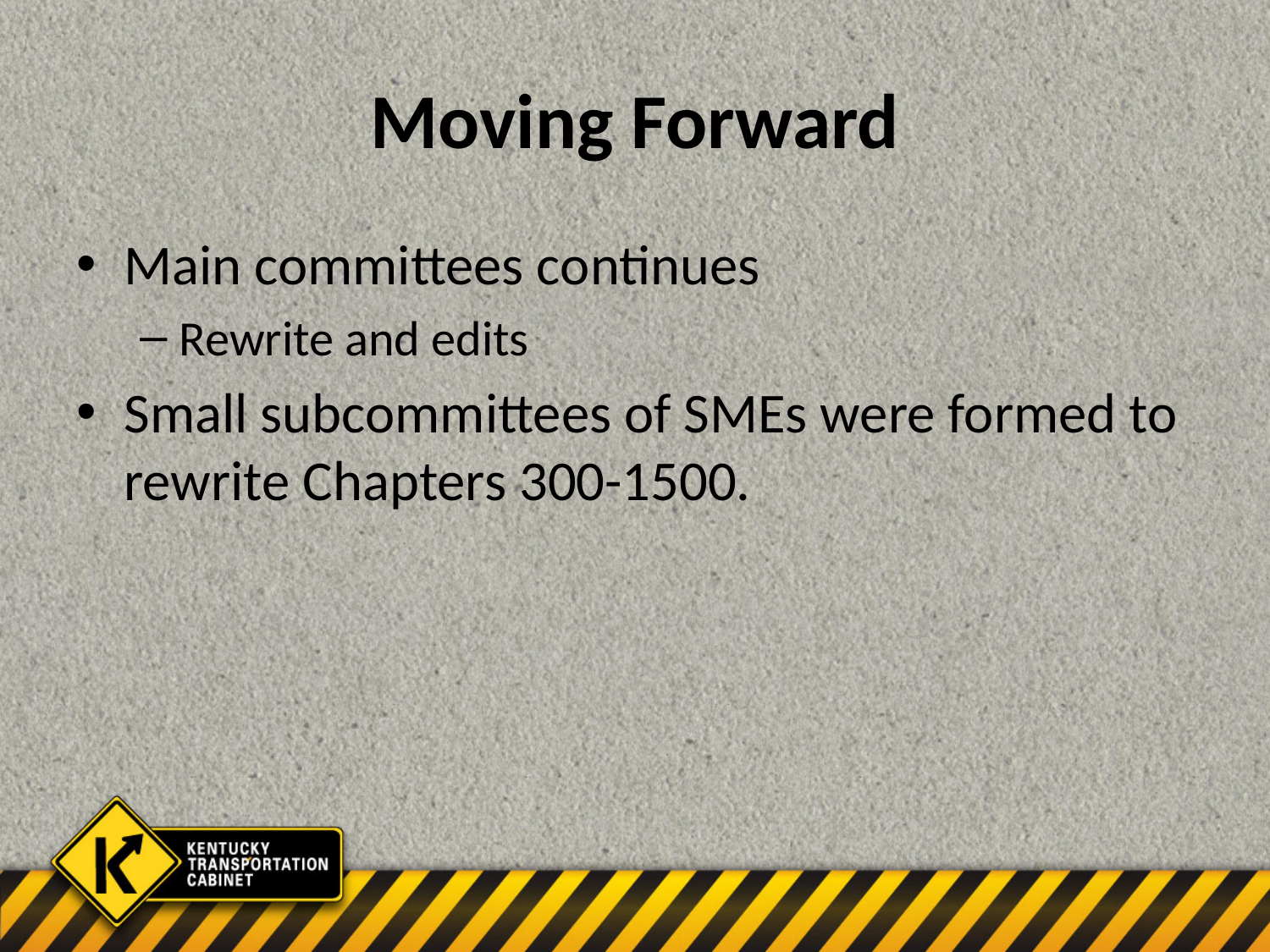

# Moving Forward
Main committees continues
Rewrite and edits
Small subcommittees of SMEs were formed to rewrite Chapters 300-1500.